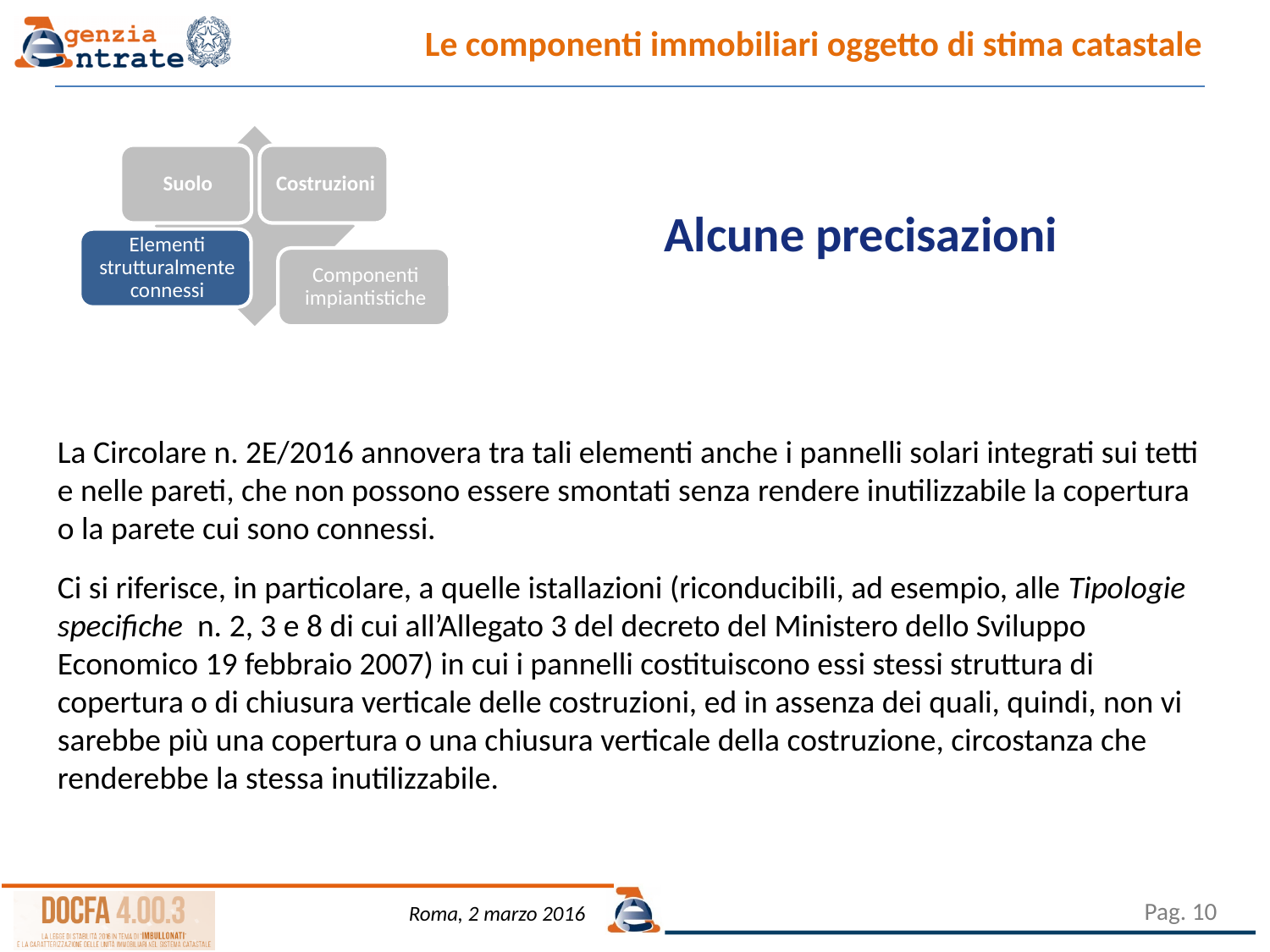

Le componenti immobiliari oggetto di stima catastale
Suolo
Costruzioni
Elementi strutturalmente connessi
Componenti impiantistiche
Alcune precisazioni
La Circolare n. 2E/2016 annovera tra tali elementi anche i pannelli solari integrati sui tetti e nelle pareti, che non possono essere smontati senza rendere inutilizzabile la copertura o la parete cui sono connessi.
Ci si riferisce, in particolare, a quelle istallazioni (riconducibili, ad esempio, alle Tipologie specifiche  n. 2, 3 e 8 di cui all’Allegato 3 del decreto del Ministero dello Sviluppo Economico 19 febbraio 2007) in cui i pannelli costituiscono essi stessi struttura di copertura o di chiusura verticale delle costruzioni, ed in assenza dei quali, quindi, non vi sarebbe più una copertura o una chiusura verticale della costruzione, circostanza che renderebbe la stessa inutilizzabile.